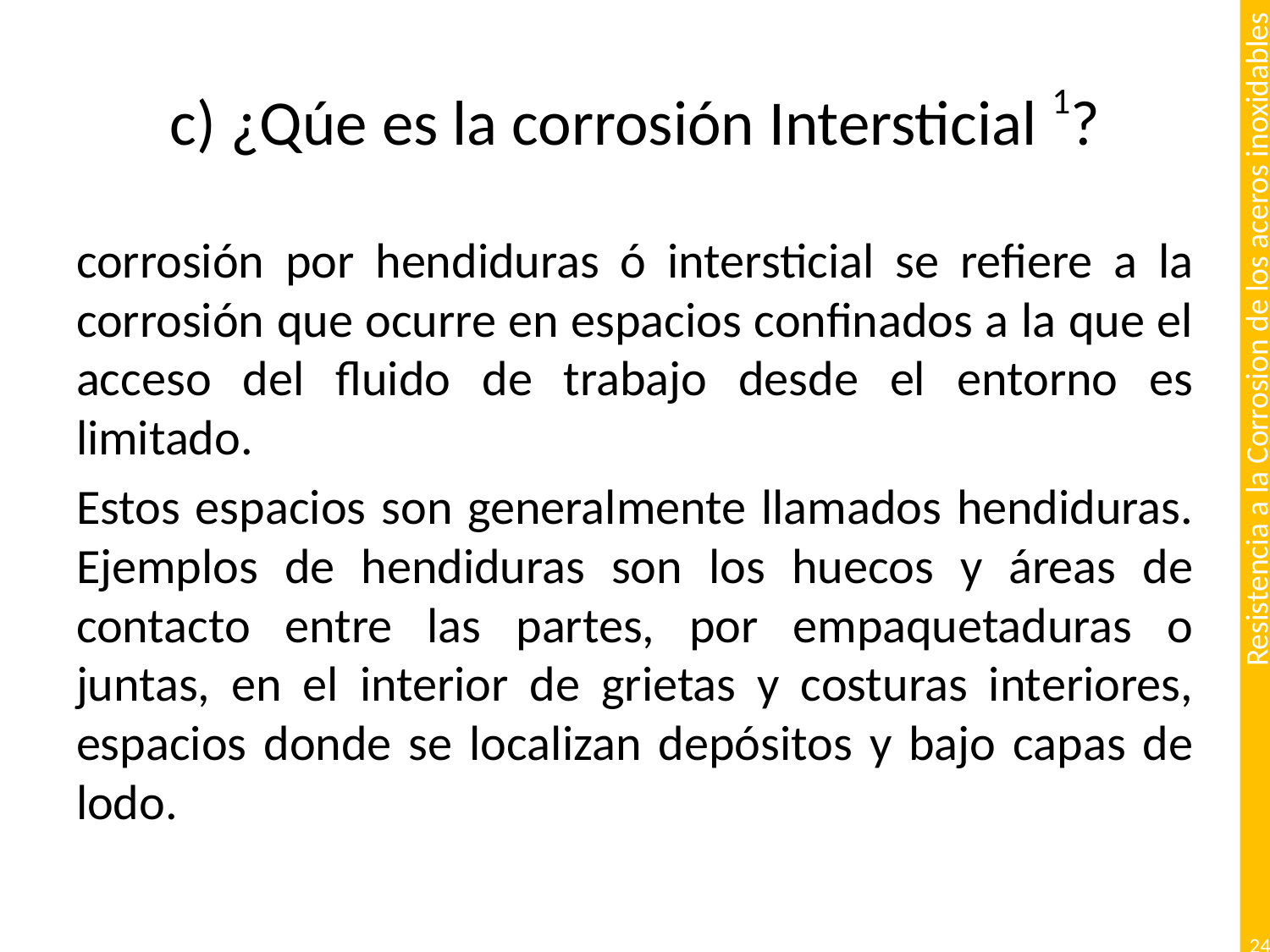

# c) ¿Qúe es la corrosión Intersticial 1?
corrosión por hendiduras ó intersticial se refiere a la corrosión que ocurre en espacios confinados a la que el acceso del fluido de trabajo desde el entorno es limitado.
Estos espacios son generalmente llamados hendiduras. Ejemplos de hendiduras son los huecos y áreas de contacto entre las partes, por empaquetaduras o juntas, en el interior de grietas y costuras interiores, espacios donde se localizan depósitos y bajo capas de lodo.
24